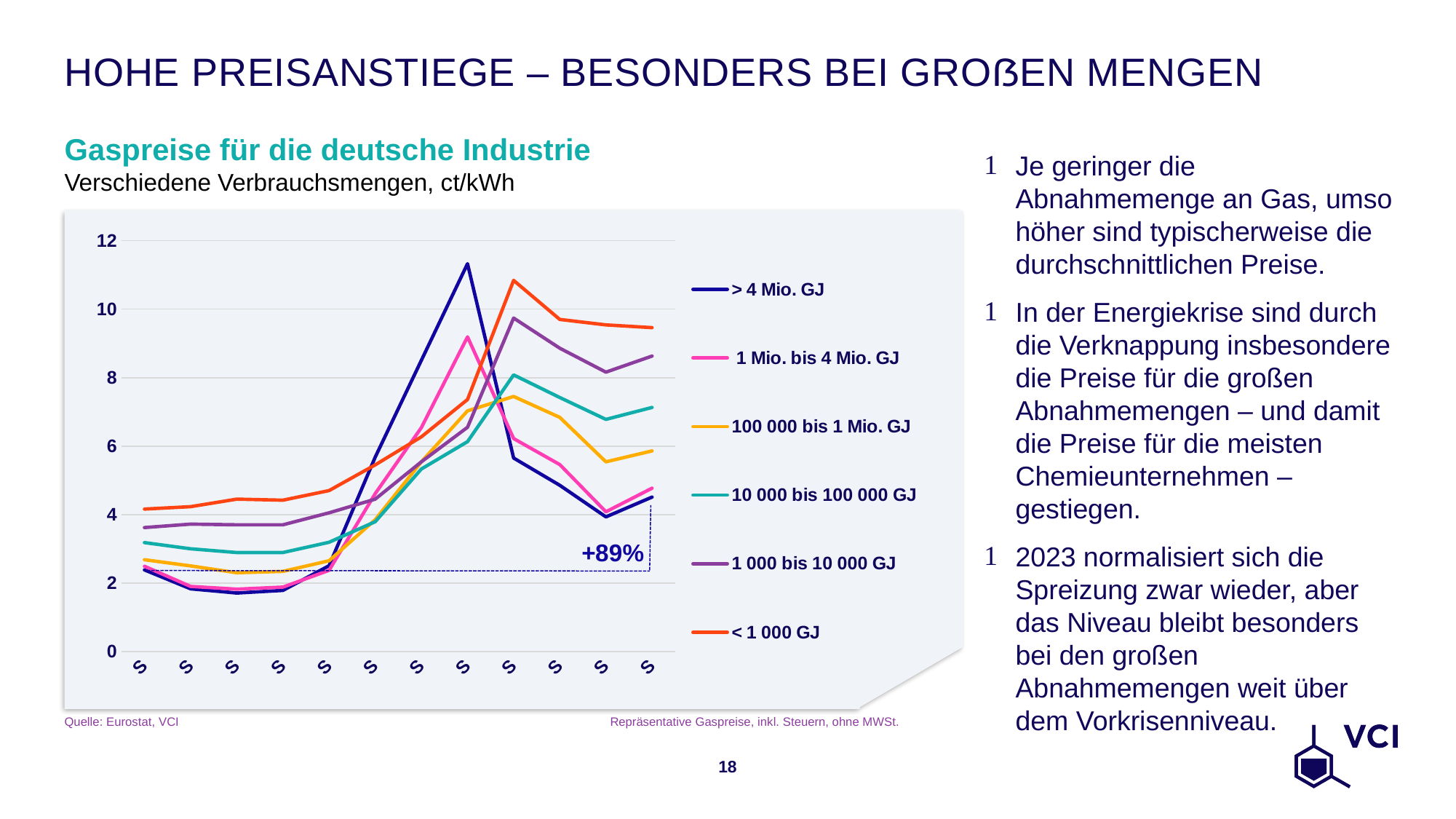

# Hohe Preisanstiege – besonders bei großen Mengen
Gaspreise für die deutsche Industrie
Je geringer die Abnahmemenge an Gas, umso höher sind typischerweise die durchschnittlichen Preise.
In der Energiekrise sind durch die Verknappung insbesondere die Preise für die großen Abnahmemengen – und damit die Preise für die meisten Chemieunternehmen – gestiegen.
2023 normalisiert sich die Spreizung zwar wieder, aber das Niveau bleibt besonders bei den großen Abnahmemengen weit über dem Vorkrisenniveau.
Verschiedene Verbrauchsmengen, ct/kWh

### Chart

| Category | > 4 Mio. GJ |  1 Mio. bis 4 Mio. GJ | 100 000 bis 1 Mio. GJ | 10 000 bis 100 000 GJ | 1 000 bis 10 000 GJ | < 1 000 GJ |
|---|---|---|---|---|---|---|
| S1/19 | 2.3827 | 2.49 | 2.68 | 3.18 | 3.62 | 4.16 |
| S2/19 | 1.83 | 1.9 | 2.5 | 3.0 | 3.72 | 4.23 |
| S1/20 | 1.7076 | 1.82 | 2.3 | 2.89 | 3.7 | 4.45 |
| S2/20 | 1.7834 | 1.88 | 2.34 | 2.89 | 3.7 | 4.42 |
| S1/21 | 2.505 | 2.37 | 2.65 | 3.19 | 4.05 | 4.7 |
| S2/21 | 5.6785 | 4.61 | 3.85 | 3.79 | 4.45 | 5.45 |
| S1/22 | 8.5058 | 6.54 | 5.54 | 5.33 | 5.54 | 6.27 |
| S2/22 | 11.3273 | 9.19 | 7.03 | 6.13 | 6.55 | 7.36 |
| S1/23 | 5.6502 | 6.22 | 7.45 | 8.08 | 9.74 | 10.84 |
| S2/23 | 4.8538 | 5.46 | 6.84 | 7.42 | 8.86 | 9.7 |
| S1/24 | 3.9309 | 4.08 | 5.54 | 6.78 | 8.16 | 9.54 |
| S2/24 | 4.5104 | 4.77 | 5.86 | 7.13 | 8.63 | 9.46 |
Quelle: Eurostat, VCI				Repräsentative Gaspreise, inkl. Steuern, ohne MWSt.

18